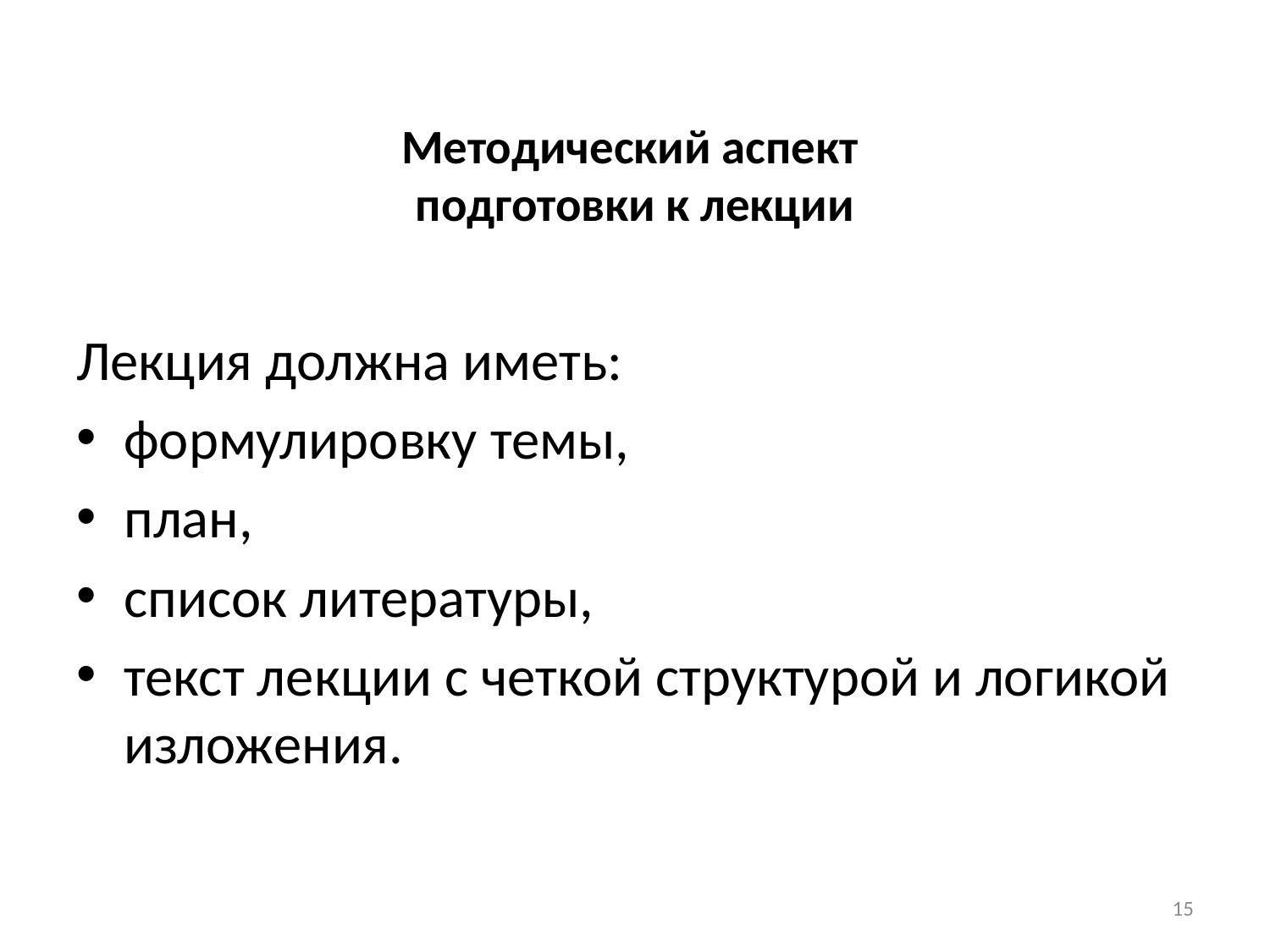

# Методический аспект подготовки к лекции
Лекция должна иметь:
формулировку темы,
план,
список литературы,
текст лекции с четкой структурой и логикой изложения.

15